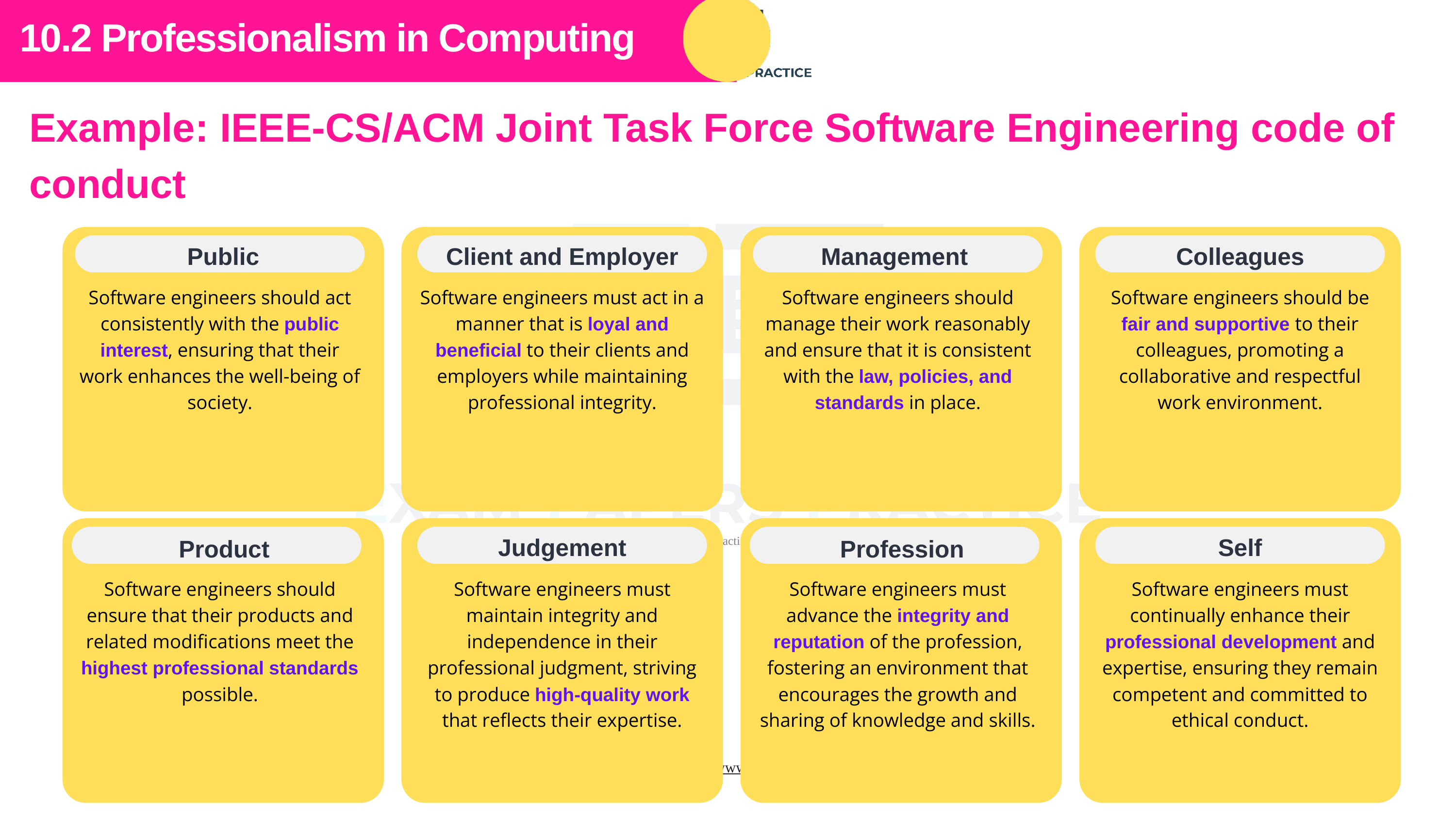

Subtopic 1
10.2 Professionalism in Computing
Example: IEEE-CS/ACM Joint Task Force Software Engineering code of conduct
Public
Management
Colleagues
Client and Employer

Software engineers should act consistently with the public interest, ensuring that their work enhances the well-being of society.
Software engineers must act in a manner that is loyal and beneficial to their clients and employers while maintaining professional integrity.
Software engineers should manage their work reasonably and ensure that it is consistent with the law, policies, and standards in place.
Software engineers should be fair and supportive to their colleagues, promoting a collaborative and respectful work environment.
Judgement
Self

Product
Profession

Software engineers should ensure that their products and related modifications meet the highest professional standards possible.
Software engineers must maintain integrity and independence in their professional judgment, striving to produce high-quality work that reflects their expertise.
Software engineers must advance the integrity and reputation of the profession, fostering an environment that encourages the growth and sharing of knowledge and skills.
Software engineers must continually enhance their professional development and expertise, ensuring they remain competent and committed to ethical conduct.